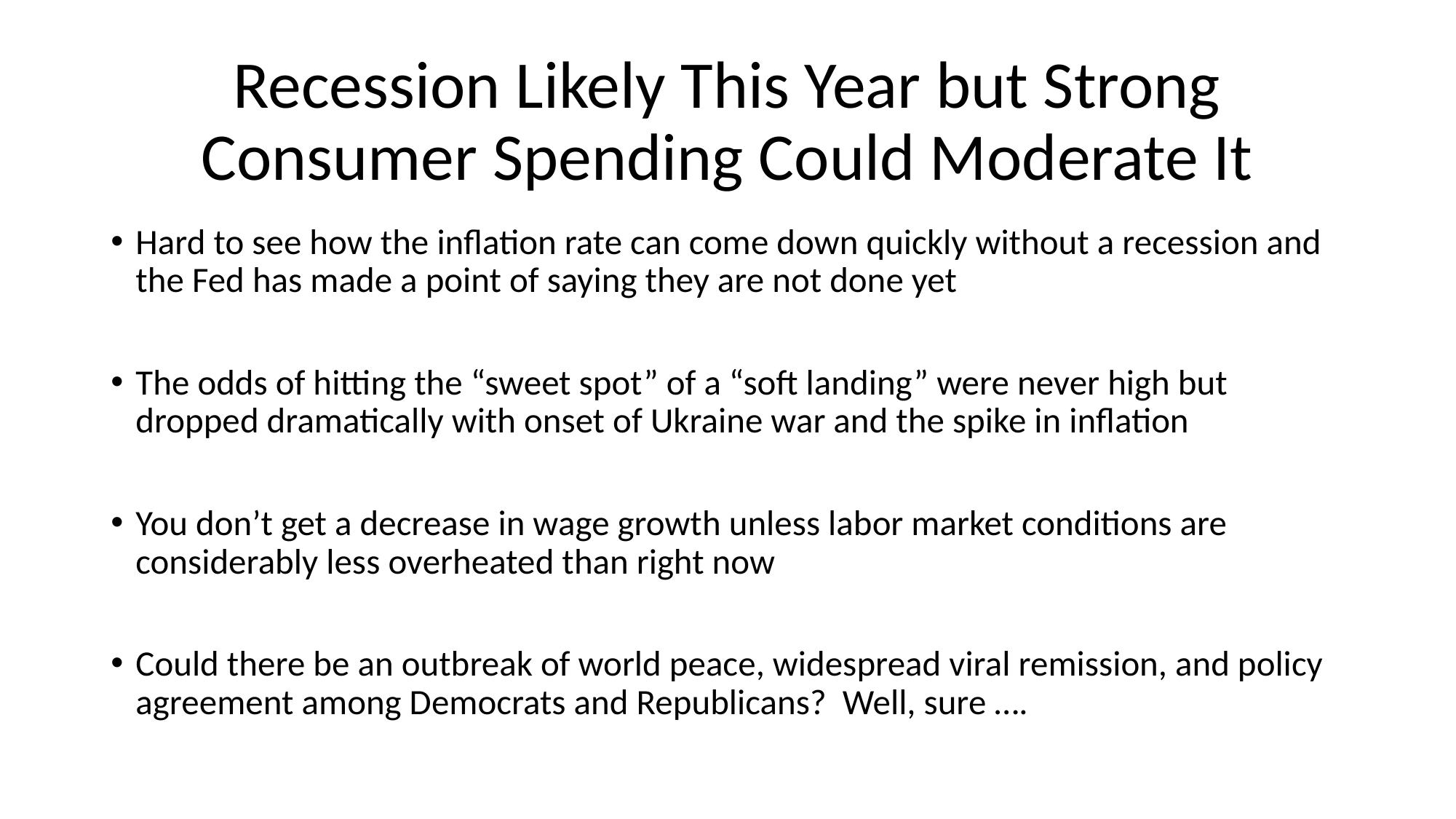

# Recession Likely This Year but Strong Consumer Spending Could Moderate It
Hard to see how the inflation rate can come down quickly without a recession and the Fed has made a point of saying they are not done yet

The odds of hitting the “sweet spot” of a “soft landing” were never high but dropped dramatically with onset of Ukraine war and the spike in inflation

You don’t get a decrease in wage growth unless labor market conditions are considerably less overheated than right now

Could there be an outbreak of world peace, widespread viral remission, and policy agreement among Democrats and Republicans?  Well, sure ….